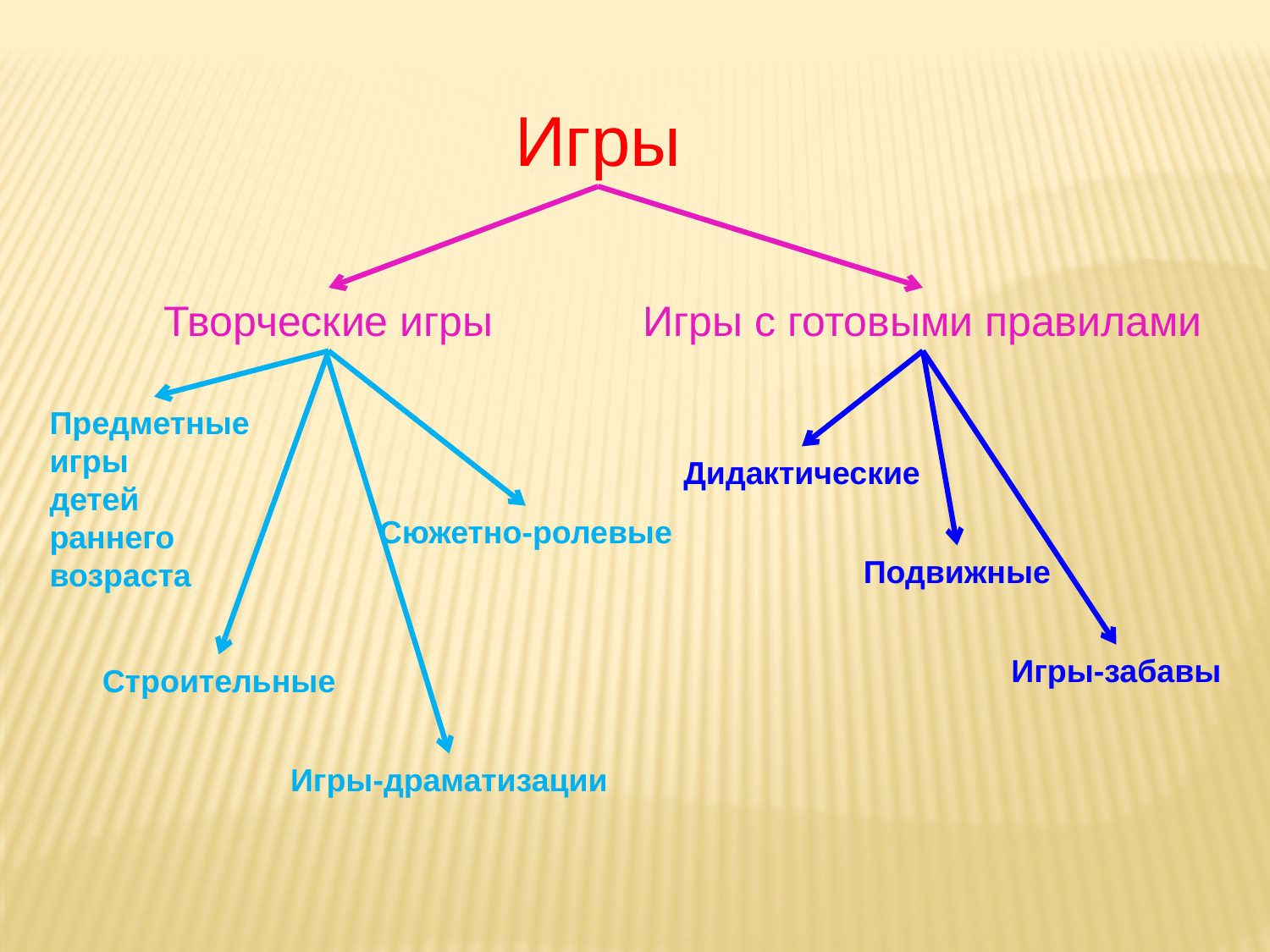

Игры
Творческие игры
Игры с готовыми правилами
Строительные
Сюжетно-ролевые
Подвижные
Игры-забавы
Предметные
игры
детей
раннего
возраста
Дидактические
Игры-драматизации